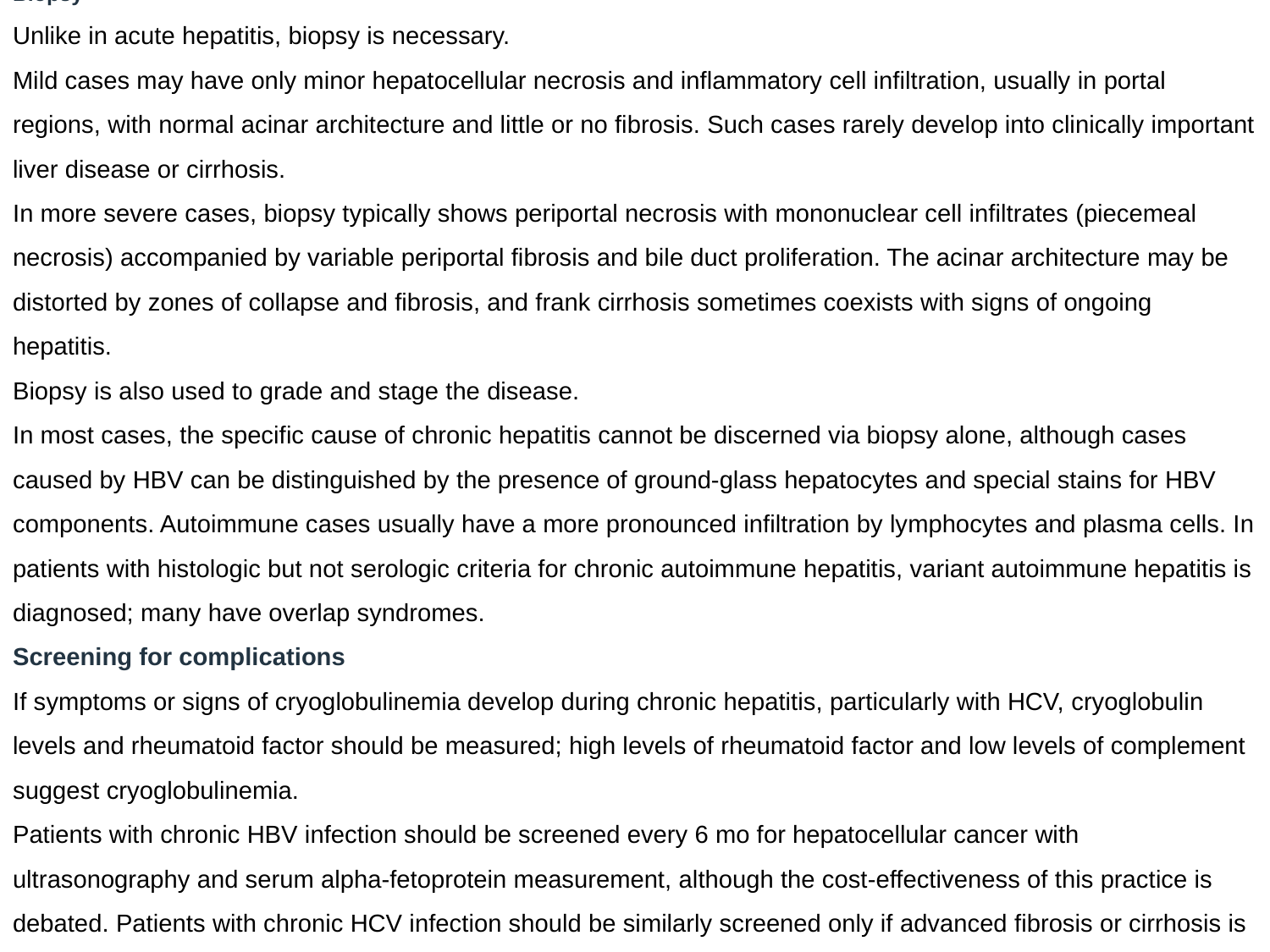

Biopsy
Unlike in acute hepatitis, biopsy is necessary.
Mild cases may have only minor hepatocellular necrosis and inflammatory cell infiltration, usually in portal regions, with normal acinar architecture and little or no fibrosis. Such cases rarely develop into clinically important liver disease or cirrhosis.
In more severe cases, biopsy typically shows periportal necrosis with mononuclear cell infiltrates (piecemeal necrosis) accompanied by variable periportal fibrosis and bile duct proliferation. The acinar architecture may be distorted by zones of collapse and fibrosis, and frank cirrhosis sometimes coexists with signs of ongoing hepatitis.
Biopsy is also used to grade and stage the disease.
In most cases, the specific cause of chronic hepatitis cannot be discerned via biopsy alone, although cases caused by HBV can be distinguished by the presence of ground-glass hepatocytes and special stains for HBV components. Autoimmune cases usually have a more pronounced infiltration by lymphocytes and plasma cells. In patients with histologic but not serologic criteria for chronic autoimmune hepatitis, variant autoimmune hepatitis is diagnosed; many have overlap syndromes.
Screening for complications
If symptoms or signs of cryoglobulinemia develop during chronic hepatitis, particularly with HCV, cryoglobulin levels and rheumatoid factor should be measured; high levels of rheumatoid factor and low levels of complement suggest cryoglobulinemia.
Patients with chronic HBV infection should be screened every 6 mo for hepatocellular cancer with ultrasonography and serum alpha-fetoprotein measurement, although the cost-effectiveness of this practice is debated. Patients with chronic HCV infection should be similarly screened only if advanced fibrosis or cirrhosis is present.